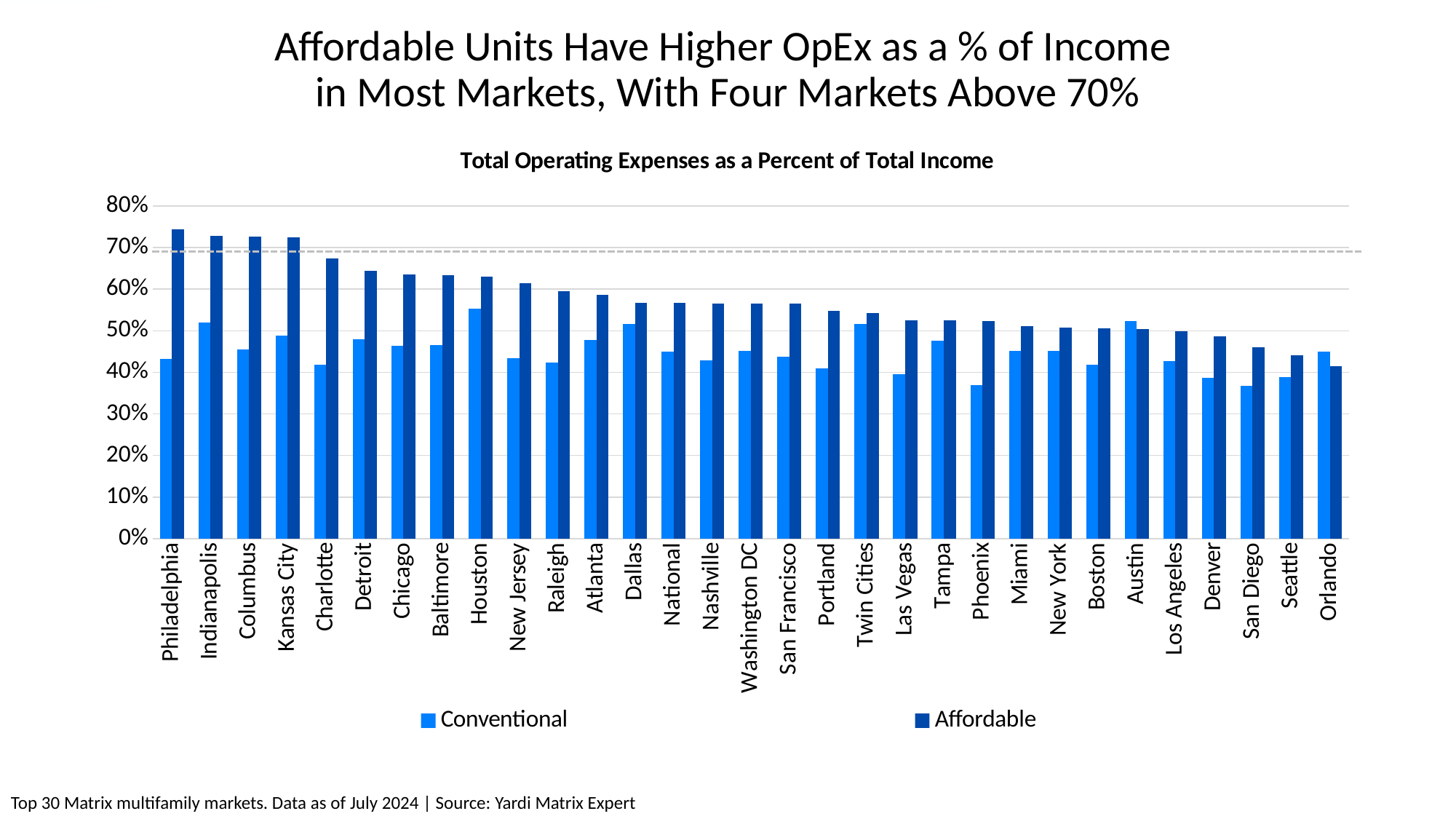

Affordable Units Have Higher OpEx as a % of Income
in Most Markets, With Four Markets Above 70%

### Chart: Total Operating Expenses as a Percent of Total Income

| Category |  |  |
|---|---|---|
| Philadelphia | 0.4319313399742155 | 0.7437256176144761 |
| Indianapolis | 0.5205244091419292 | 0.7290666755642706 |
| Columbus | 0.4555506704271225 | 0.7261540039822988 |
| Kansas City | 0.48802084871040097 | 0.7243595053683275 |
| Charlotte | 0.41866775416015994 | 0.6745368169233529 |
| Detroit | 0.48021115062512704 | 0.6437735461482653 |
| Chicago | 0.4638252870811746 | 0.6360265587946339 |
| Baltimore | 0.46485272574947695 | 0.6332224028406197 |
| Houston | 0.5540045155260255 | 0.6310159757376822 |
| New Jersey | 0.4346883965750253 | 0.6142645804419772 |
| Raleigh | 0.42294893516058646 | 0.5956470235213797 |
| Atlanta | 0.4777882591985592 | 0.5870703861645081 |
| Dallas | 0.5169361461930473 | 0.5675207490469532 |
| National | 0.4497153078261675 | 0.5671632417084823 |
| Nashville | 0.4284190824274555 | 0.5662611198921377 |
| Washington DC | 0.450775874820189 | 0.5654984609254524 |
| San Francisco | 0.43807945819402944 | 0.5646397313348356 |
| Portland | 0.40904538758970926 | 0.5472004706364734 |
| Twin Cities | 0.5170032048235758 | 0.5419868540174072 |
| Las Vegas | 0.3947975744374879 | 0.5258568017578675 |
| Tampa | 0.4761408951704932 | 0.524308047765388 |
| Phoenix | 0.3686208612200607 | 0.5234527758859328 |
| Miami | 0.45122894848569944 | 0.5111286639043732 |
| New York | 0.45090300267388916 | 0.508430542967851 |
| Boston | 0.4180185188735311 | 0.5066965441077786 |
| Austin | 0.5240763360004844 | 0.5035740068450166 |
| Los Angeles | 0.42727665022227634 | 0.4990696259381655 |
| Denver | 0.3873966197684622 | 0.4875082051076603 |
| San Diego | 0.36741234154898217 | 0.46013420241111874 |
| Seattle | 0.3891039660098377 | 0.44144460331903457 |
| Orlando | 0.45027915103131516 | 0.41488874728857084 |
Top 30 Matrix multifamily markets. Data as of July 2024 | Source: Yardi Matrix Expert